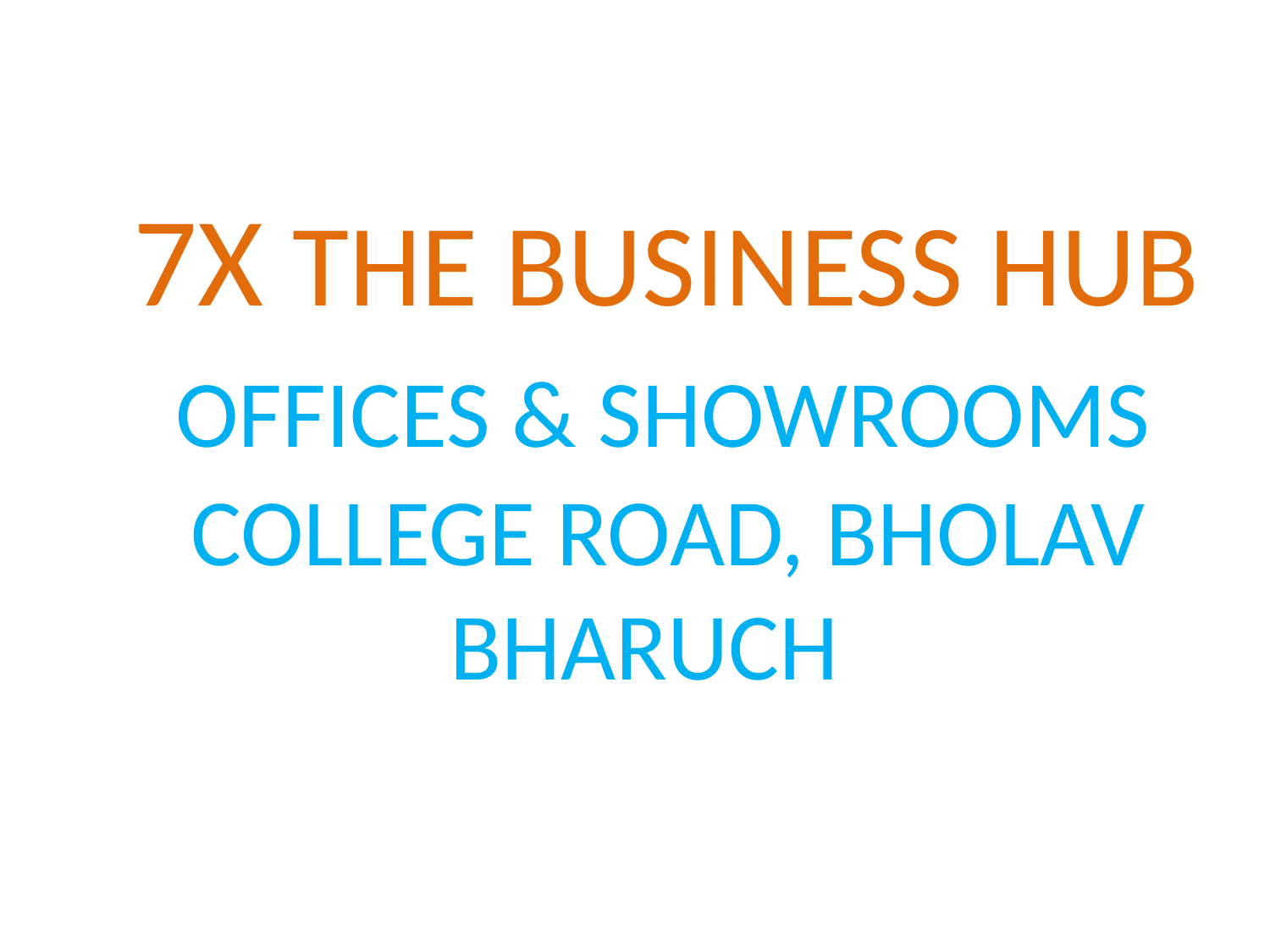

7X THE BUSINESS HUB
      OFFICES & SHOWROOMS
        COLLEGE ROAD, BHOLAV
                    BHARUCH